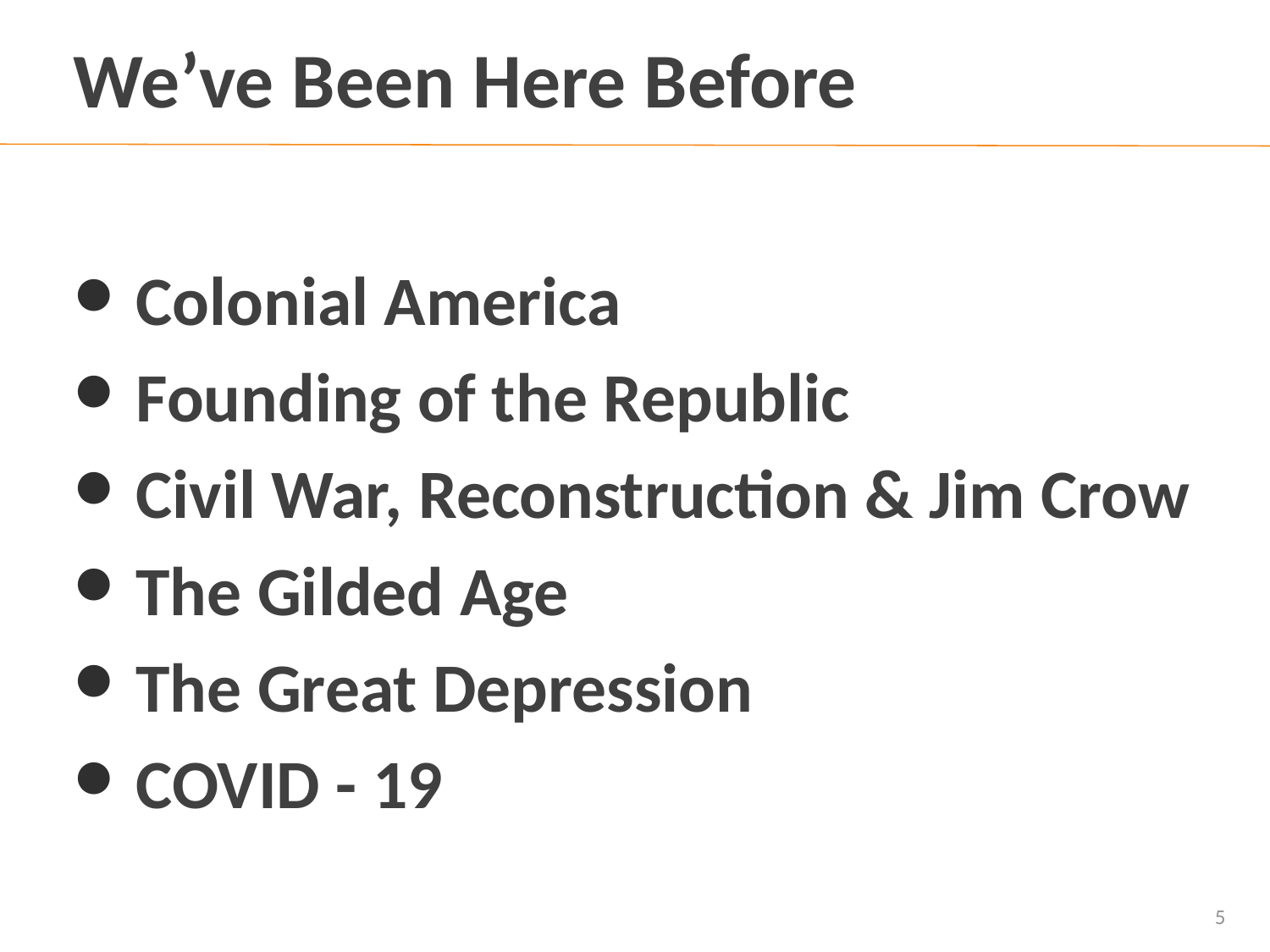

# We’ve Been Here Before

Colonial America
Founding of the Republic
Civil War, Reconstruction & Jim Crow
The Gilded Age
The Great Depression
COVID - 19

5